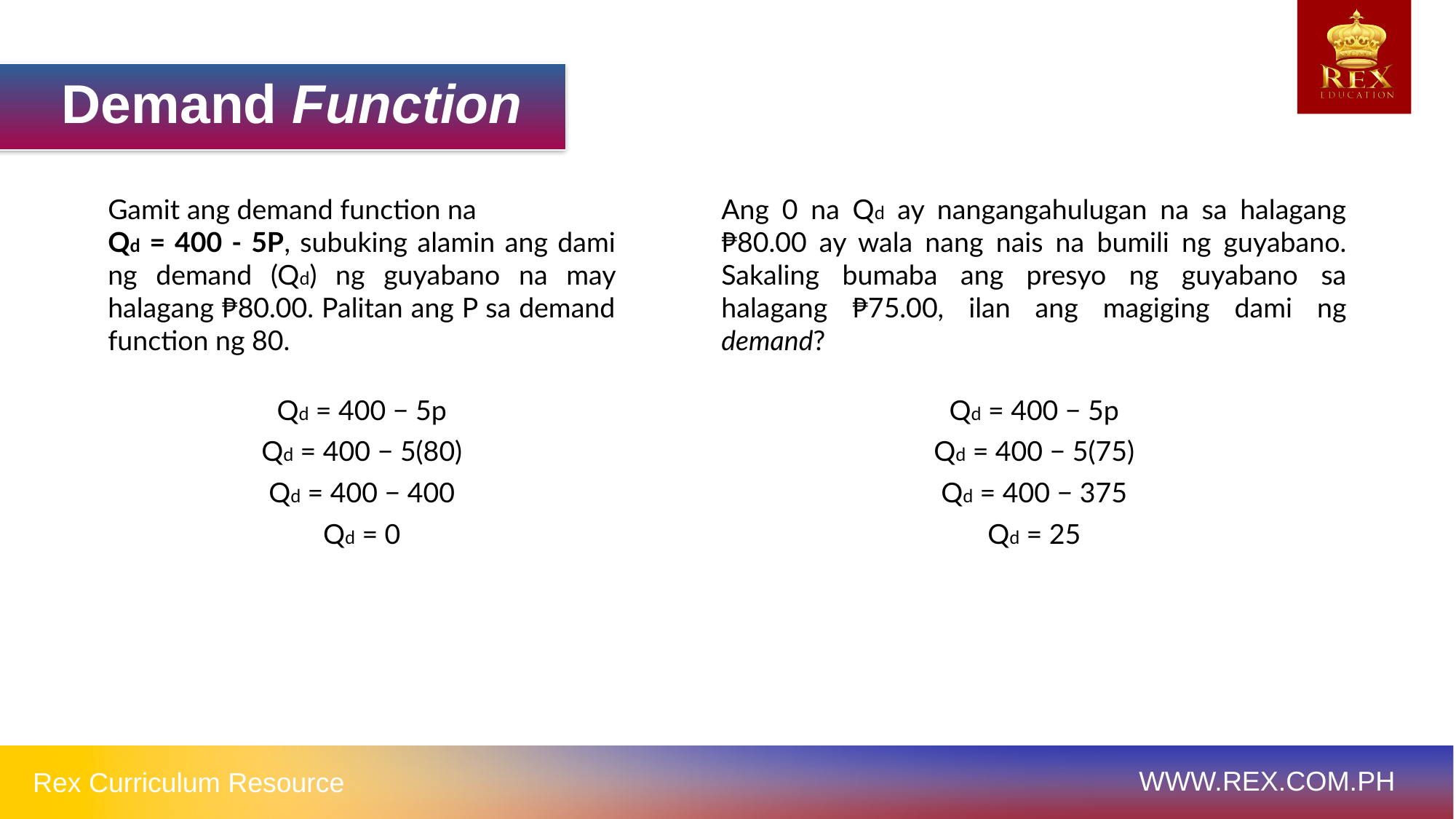

Demand Function

Gamit ang demand function na
Qd = 400 - 5P, subuking alamin ang dami ng demand (Qd) ng guyabano na may halagang ₱80.00. Palitan ang P sa demand function ng 80.

Qd = 400 − 5p
Qd = 400 − 5(80)
Qd = 400 − 400
Qd = 0
Ang 0 na Qd ay nangangahulugan na sa halagang ₱80.00 ay wala nang nais na bumili ng guyabano. Sakaling bumaba ang presyo ng guyabano sa halagang ₱75.00, ilan ang magiging dami ng demand?

Qd = 400 − 5p
Qd = 400 − 5(75)
Qd = 400 − 375
Qd = 25